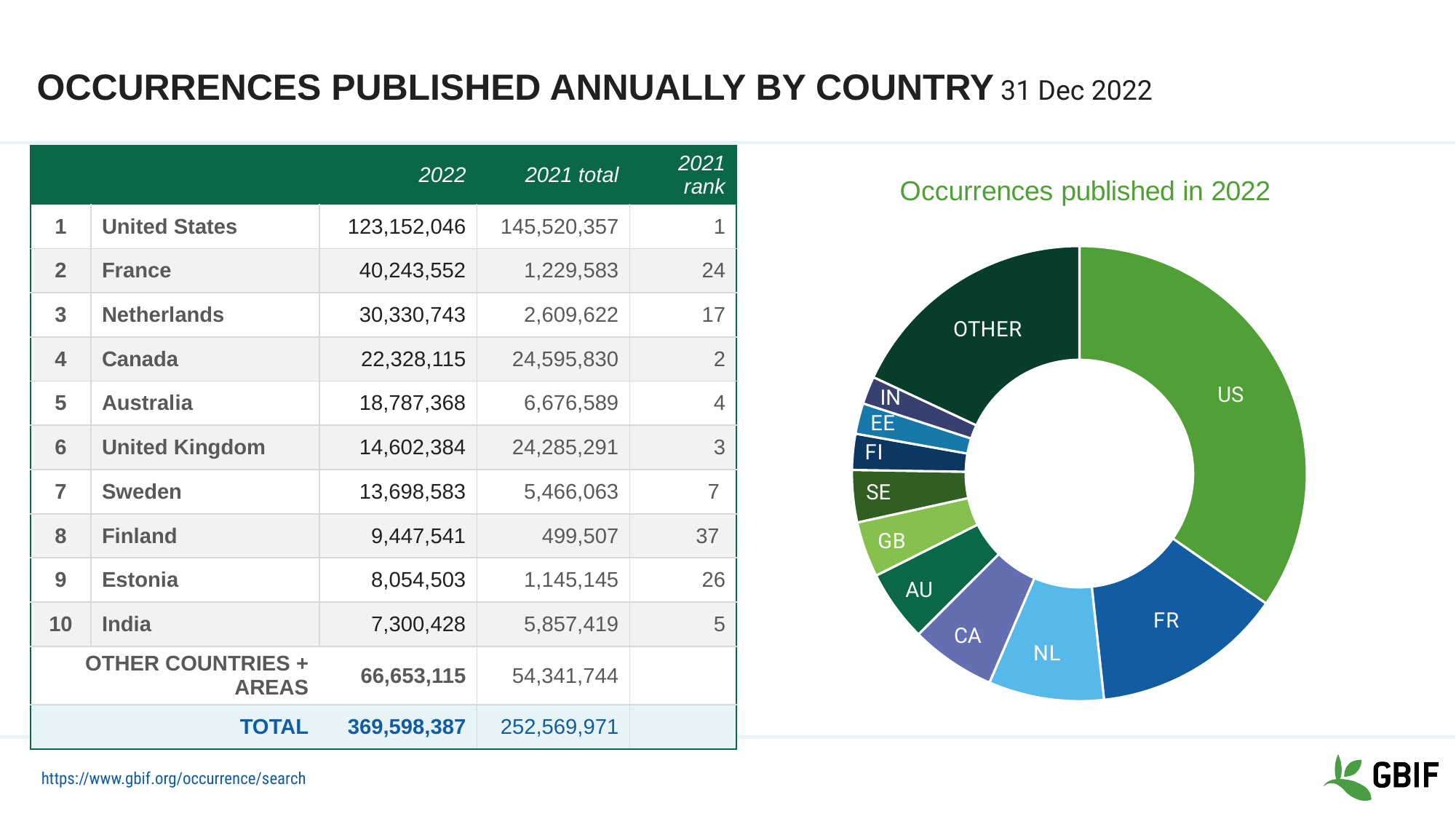

# Occurrences published Annually by Country 31 Dec 2022

### Chart: Occurrences published in 2022

| Category |  |
|---|---|
| US | 128152046.0 |
| FR | 50243552.0 |
| NL | 30330743.0 |
| CA | 22328115.0 |
| AU | 18787368.0 |
| GB | 14602384.0 |
| SE | 13698583.0 |
| FI | 9447541.0 |
| EE | 8054503.0 |
| IN | 7300428.0 |
| OTHER | 66653115.0 |
|  |  |  |  | 2022 | 2021 total | 2021 rank |
| --- | --- | --- | --- | --- | --- | --- |
| 1 | United States |  | 123,152,046 |  | 145,520,357 | 1 |
| 2 | France |  | 40,243,552 |  | 1,229,583 | 24 |
| 3 | Netherlands |  | 30,330,743 |  | 2,609,622 | 17 |
| 4 | Canada |  | 22,328,115 |  | 24,595,830 | 2 |
| 5 | Australia |  | 18,787,368 |  | 6,676,589 | 4 |
| 6 | United Kingdom |  | 14,602,384 |  | 24,285,291 | 3 |
| 7 | Sweden |  | 13,698,583 |  | 5,466,063 | 7 |
| 8 | Finland |  | 9,447,541 |  | 499,507 | 37 |
| 9 | Estonia |  | 8,054,503 |  | 1,145,145 | 26 |
| 10 | India |  | 7,300,428 |  | 5,857,419 | 5 |
| OTHER COUNTRIES + AREAS | OTHER COUNTRIES + AREAS |  | 66,653,115 |  | 54,341,744 |  |
| TOTAL |  |  | 369,598,387 |  | 252,569,971 |  |
https://www.gbif.org/occurrence/search